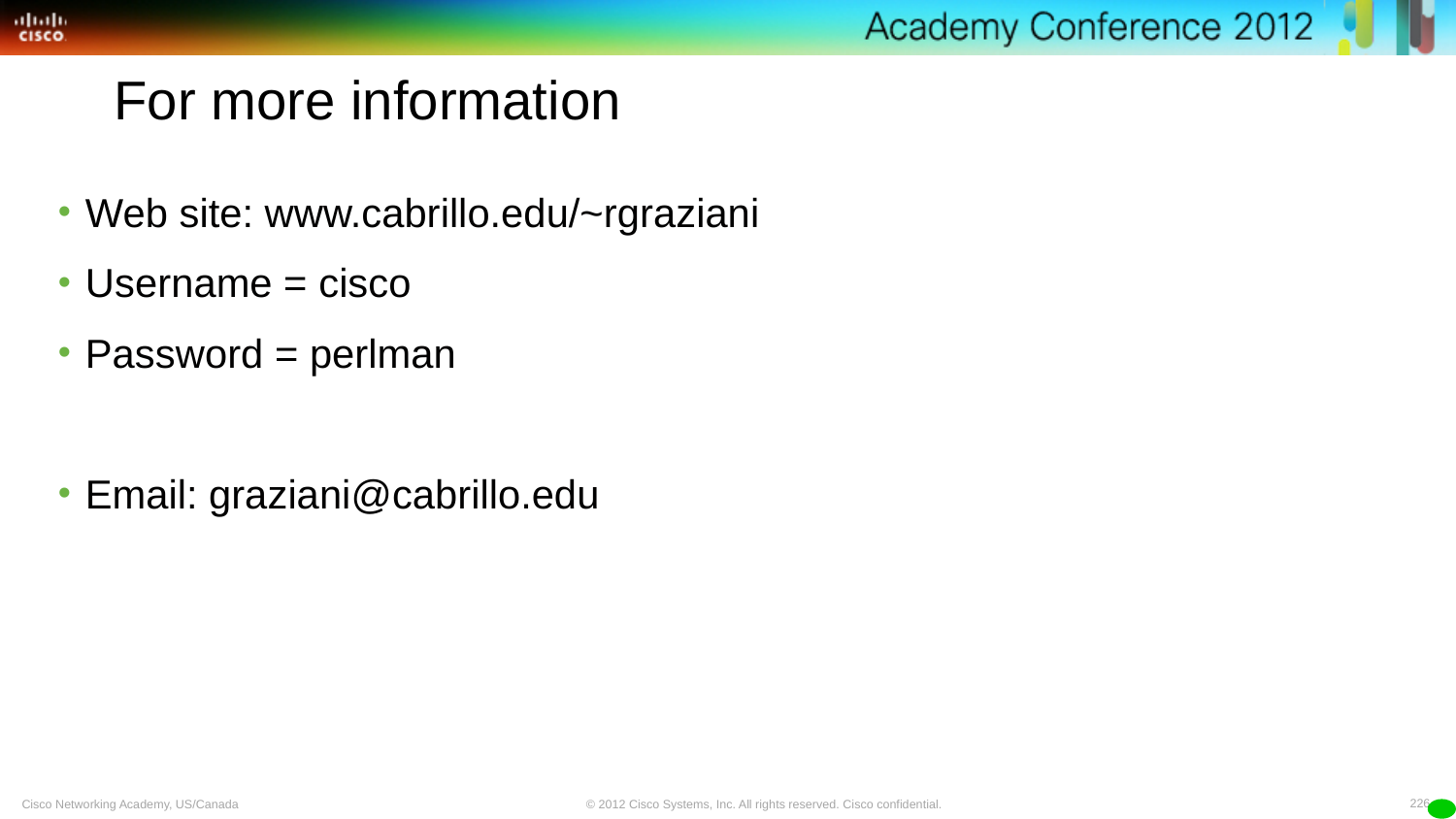

# For more information
Web site: www.cabrillo.edu/~rgraziani
Username = cisco
Password = perlman

Email: graziani@cabrillo.edu